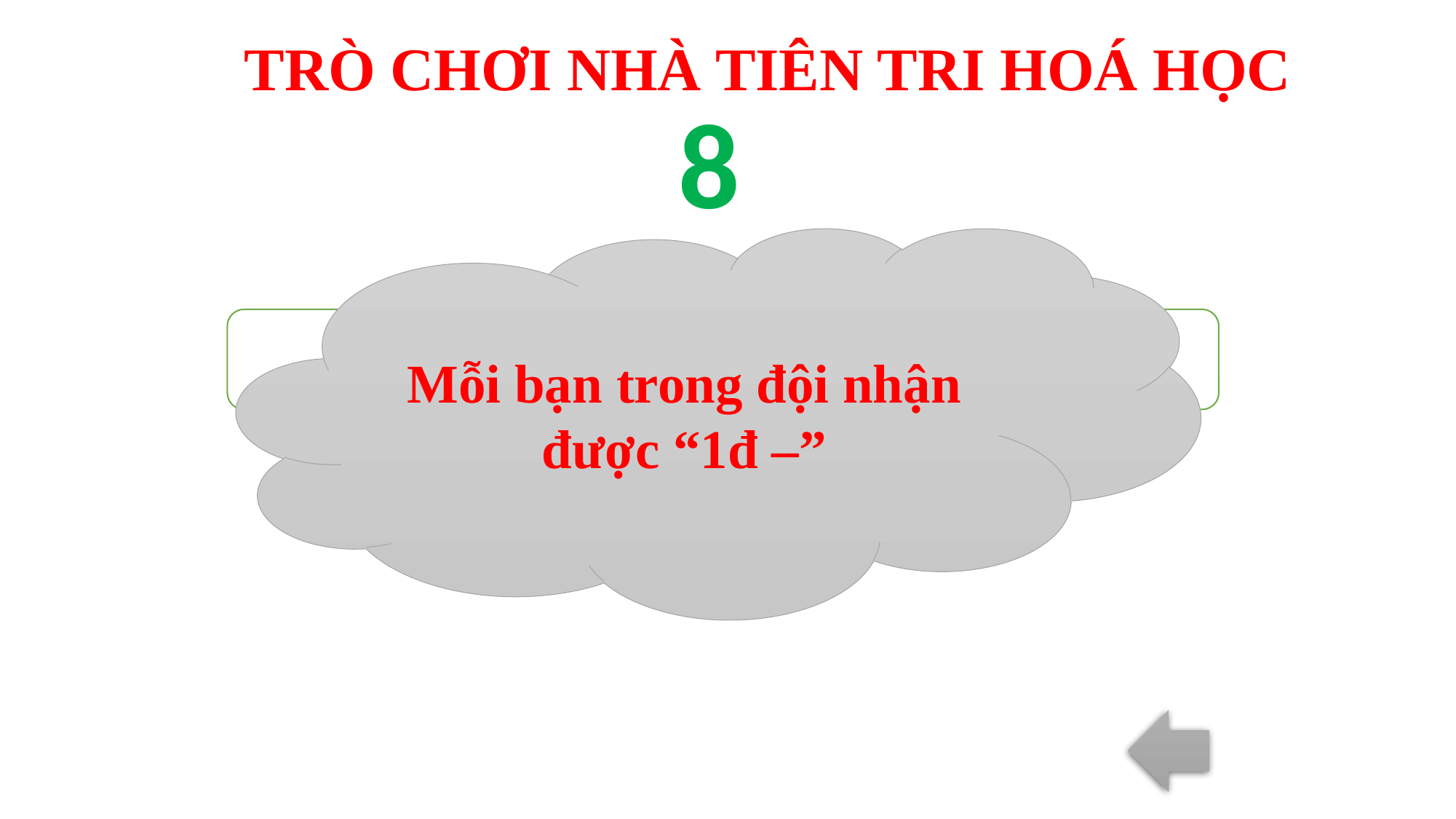

TRÒ CHƠI NHÀ TIÊN TRI HOÁ HỌC
8
Mỗi bạn trong đội nhận được “1đ –”
Phần thưởng